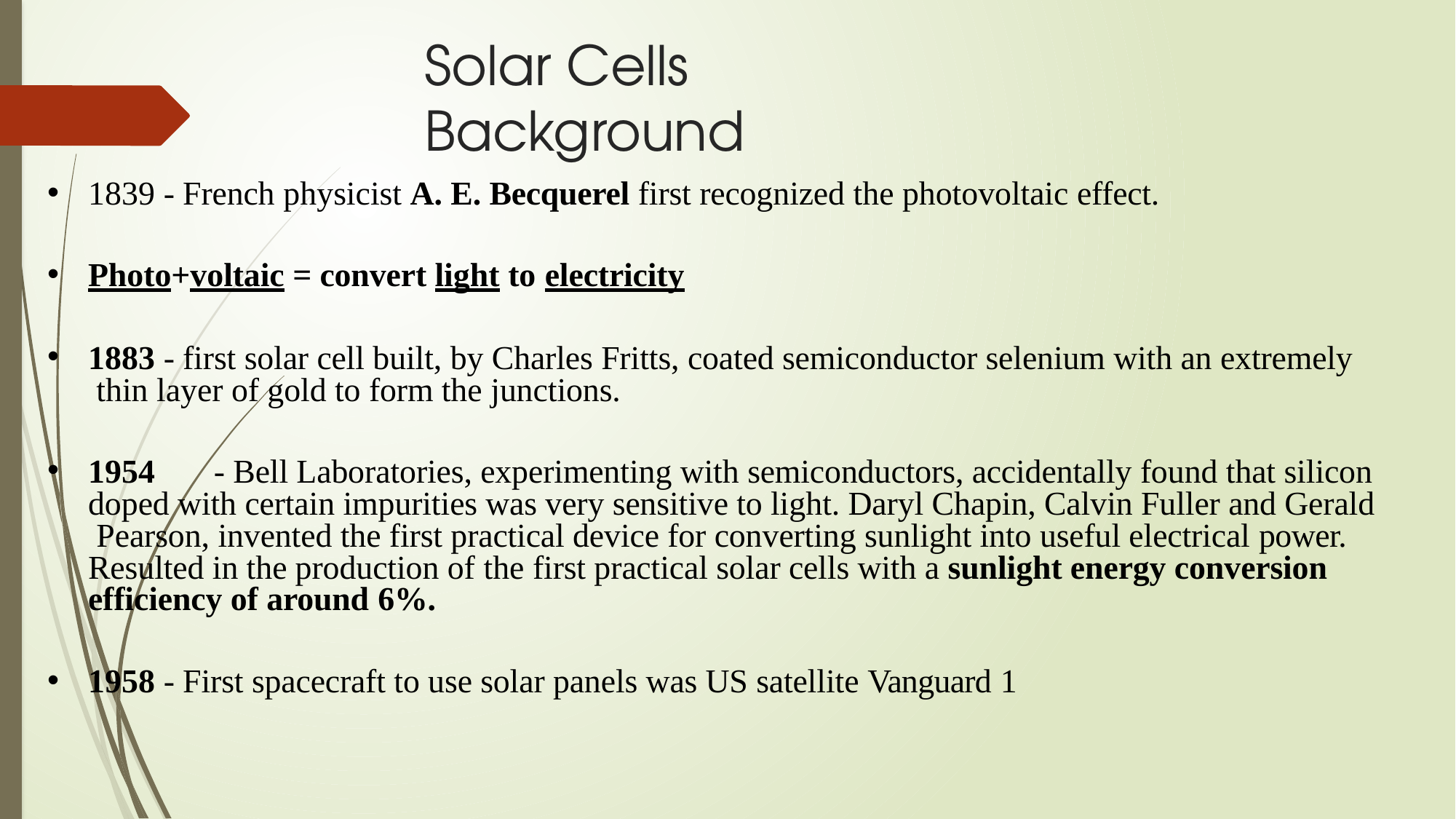

# Solar Cells Background
1839 - French physicist A. E. Becquerel first recognized the photovoltaic effect.

Photo+voltaic = convert light to electricity

1883 - first solar cell built, by Charles Fritts, coated semiconductor selenium with an extremely  thin layer of gold to form the junctions.

1954	- Bell Laboratories, experimenting with semiconductors, accidentally found that silicon  doped with certain impurities was very sensitive to light. Daryl Chapin, Calvin Fuller and Gerald  Pearson, invented the first practical device for converting sunlight into useful electrical power.  Resulted in the production of the first practical solar cells with a sunlight energy conversion  efficiency of around 6%.

1958 - First spacecraft to use solar panels was US satellite Vanguard 1